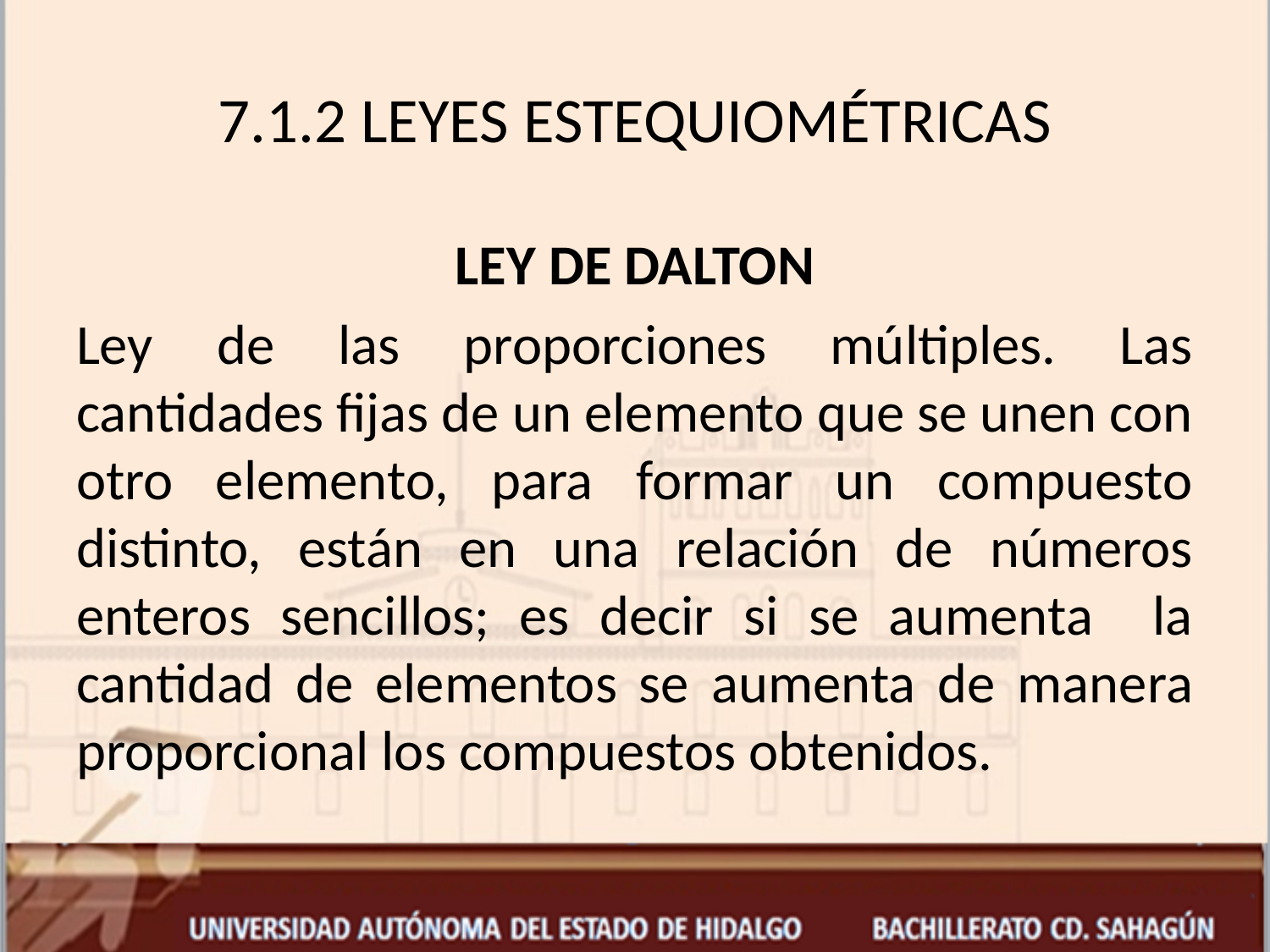

# 7.1.2 LEYES ESTEQUIOMÉTRICAS
LEY DE DALTON
Ley de las proporciones múltiples. Las cantidades fijas de un elemento que se unen con otro elemento, para formar un compuesto distinto, están en una relación de números enteros sencillos; es decir si se aumenta  la cantidad de elementos se aumenta de manera proporcional los compuestos obtenidos.